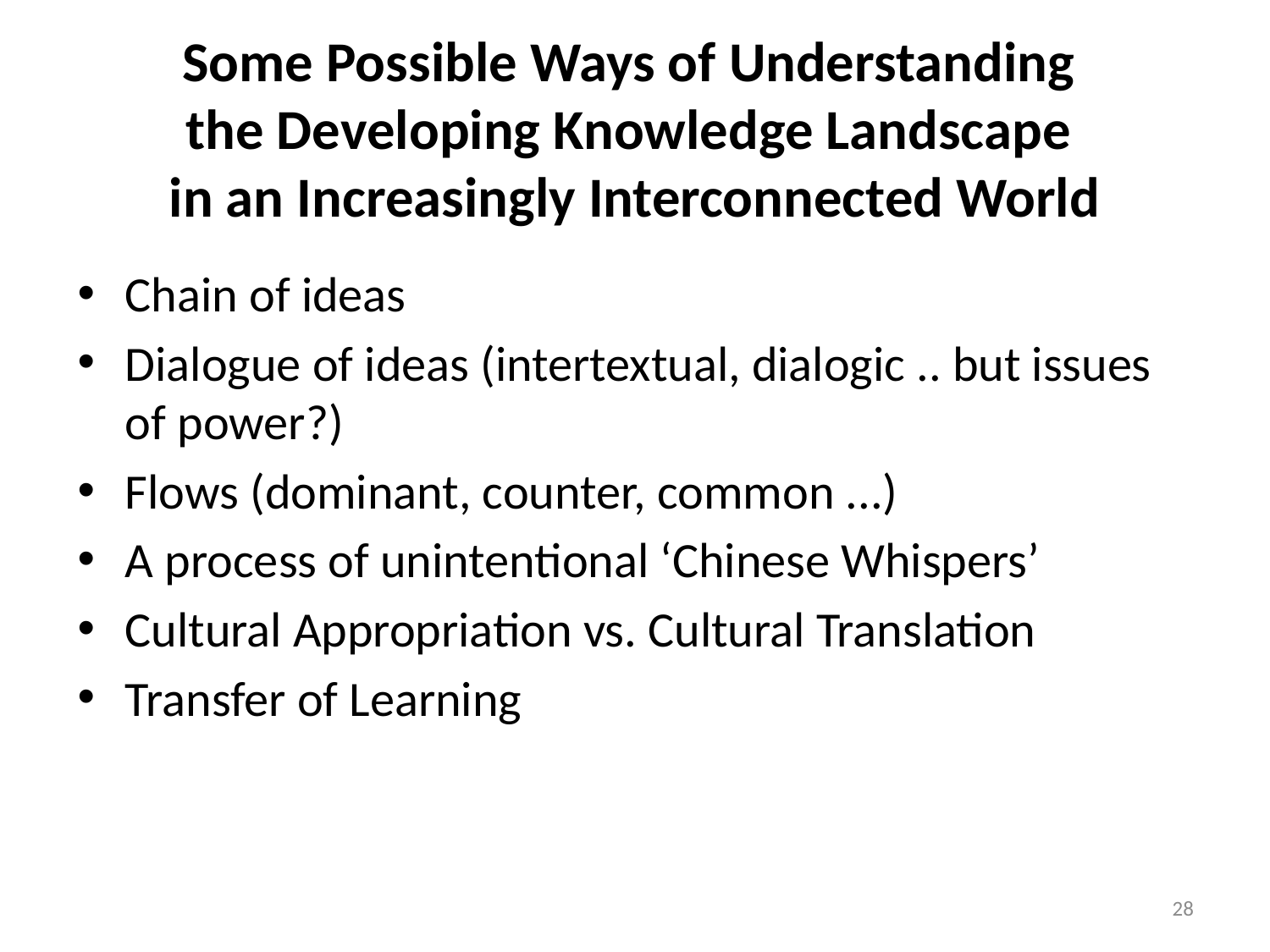

# Some Possible Ways of Understanding the Developing Knowledge Landscape in an Increasingly Interconnected World
Chain of ideas
Dialogue of ideas (intertextual, dialogic .. but issues of power?)
Flows (dominant, counter, common ...)
A process of unintentional ‘Chinese Whispers’
Cultural Appropriation vs. Cultural Translation
Transfer of Learning

28